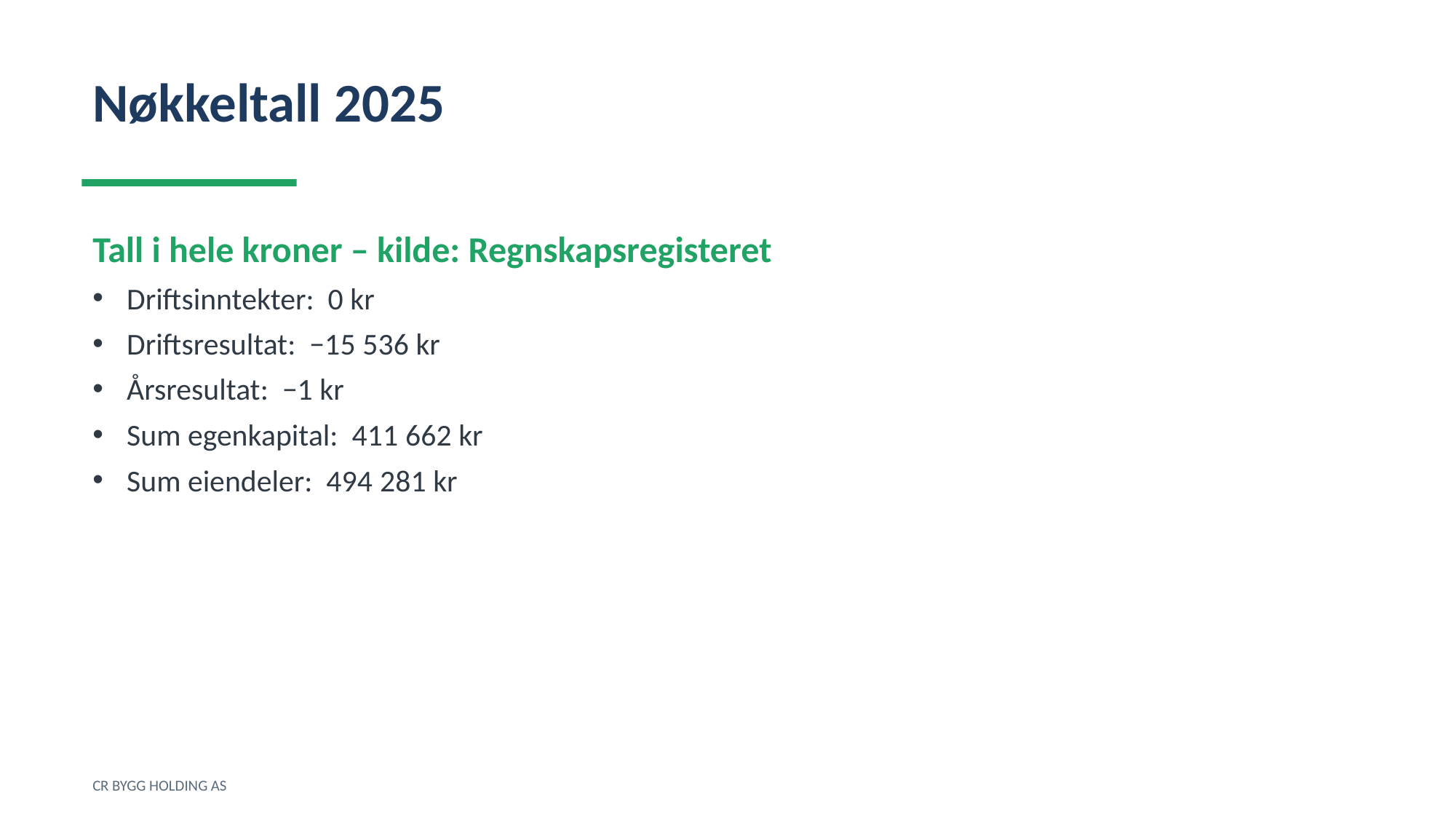

Nøkkeltall 2025

Tall i hele kroner – kilde: Regnskapsregisteret
Driftsinntekter:  0 kr
Driftsresultat:  −15 536 kr
Årsresultat:  −1 kr
Sum egenkapital:  411 662 kr
Sum eiendeler:  494 281 kr
CR BYGG HOLDING AS